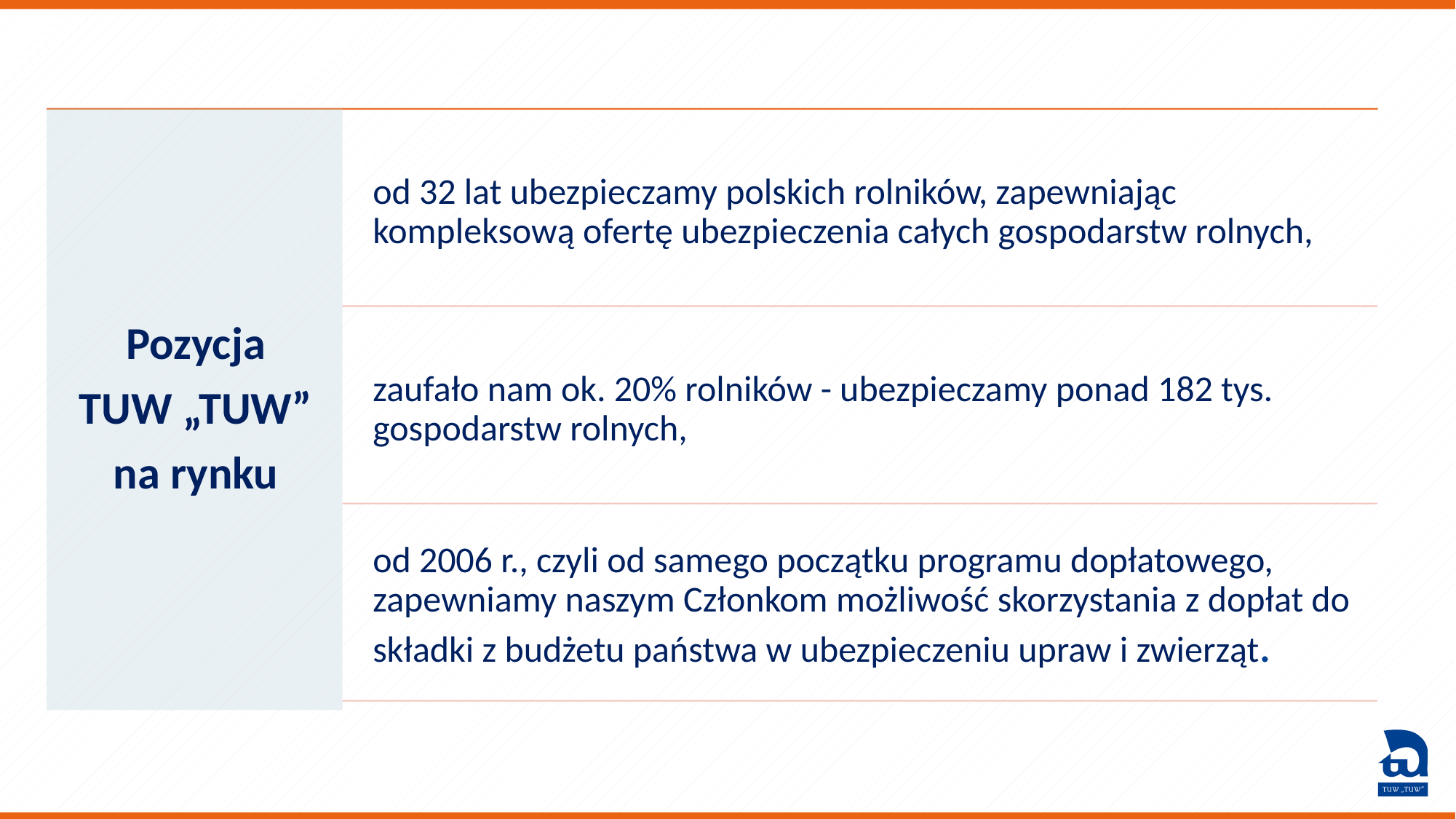

Pozycja
TUW „TUW”
na rynku
od 32 lat ubezpieczamy polskich rolników, zapewniając kompleksową ofertę ubezpieczenia całych gospodarstw rolnych,
zaufało nam ok. 20% rolników - ubezpieczamy ponad 182 tys. gospodarstw rolnych,
od 2006 r., czyli od samego początku programu dopłatowego, zapewniamy naszym Członkom możliwość skorzystania z dopłat do składki z budżetu państwa w ubezpieczeniu upraw i zwierząt.